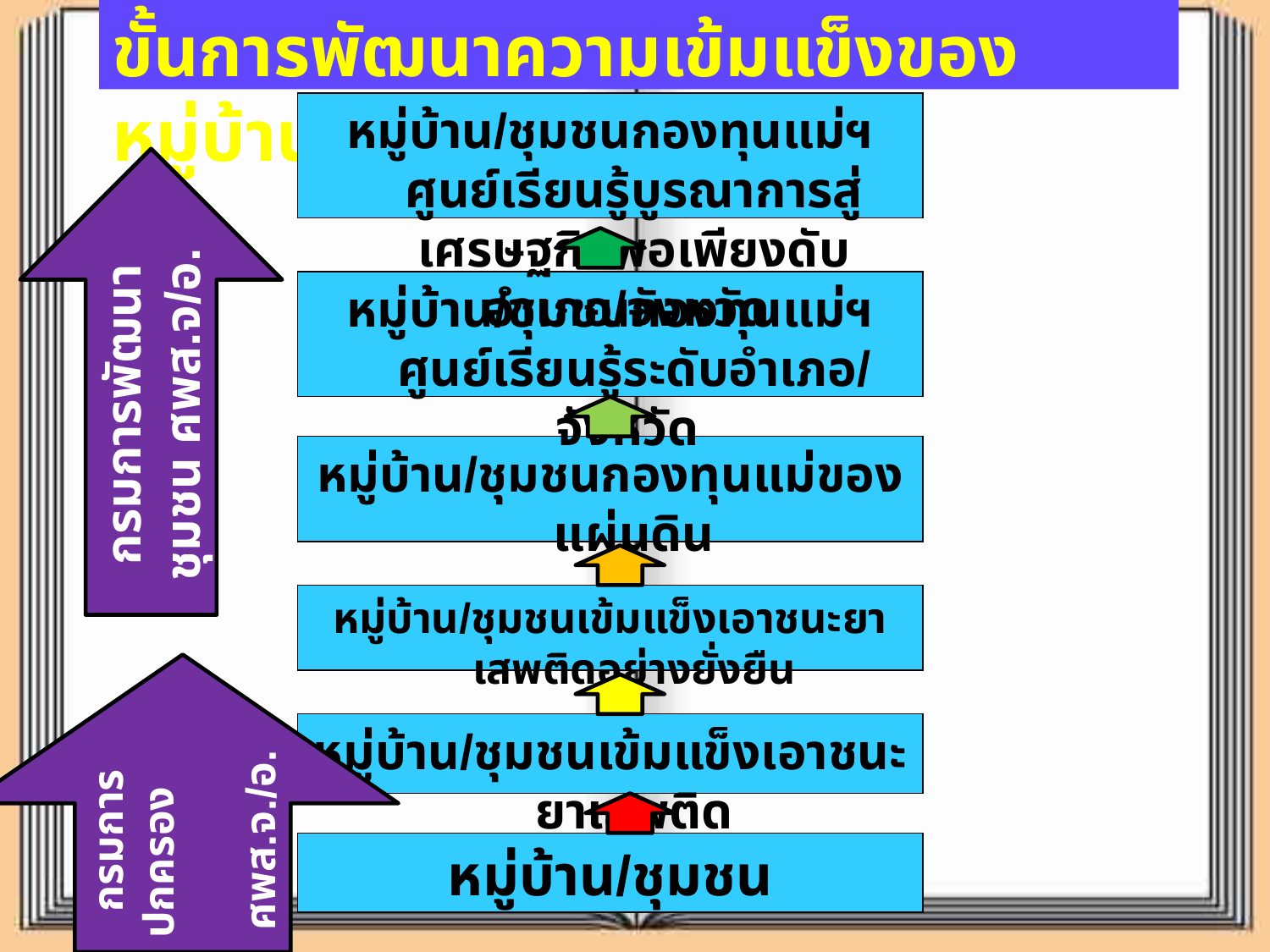

# ขั้นการพัฒนาความเข้มแข็งของหมู่บ้าน/ชุมชน
หมู่บ้าน/ชุมชนกองทุนแม่ฯศูนย์เรียนรู้บูรณาการสู่เศรษฐกิจพอเพียงดับอำเภอ/จังหวัด

กรมการพัฒนาชุมชน ศพส.จ/อ.
หมู่บ้าน/ชุมชนกองทุนแม่ฯศูนย์เรียนรู้ระดับอำเภอ/จังหวัด

หมู่บ้าน/ชุมชนกองทุนแม่ของแผ่นดิน

หมู่บ้าน/ชุมชนเข้มแข็งเอาชนะยาเสพติดอย่างยั่งยืน

กรมการปกครอง         ศพส.จ./อ.
หมู่บ้าน/ชุมชนเข้มแข็งเอาชนะยาเสพติด

หมู่บ้าน/ชุมชน